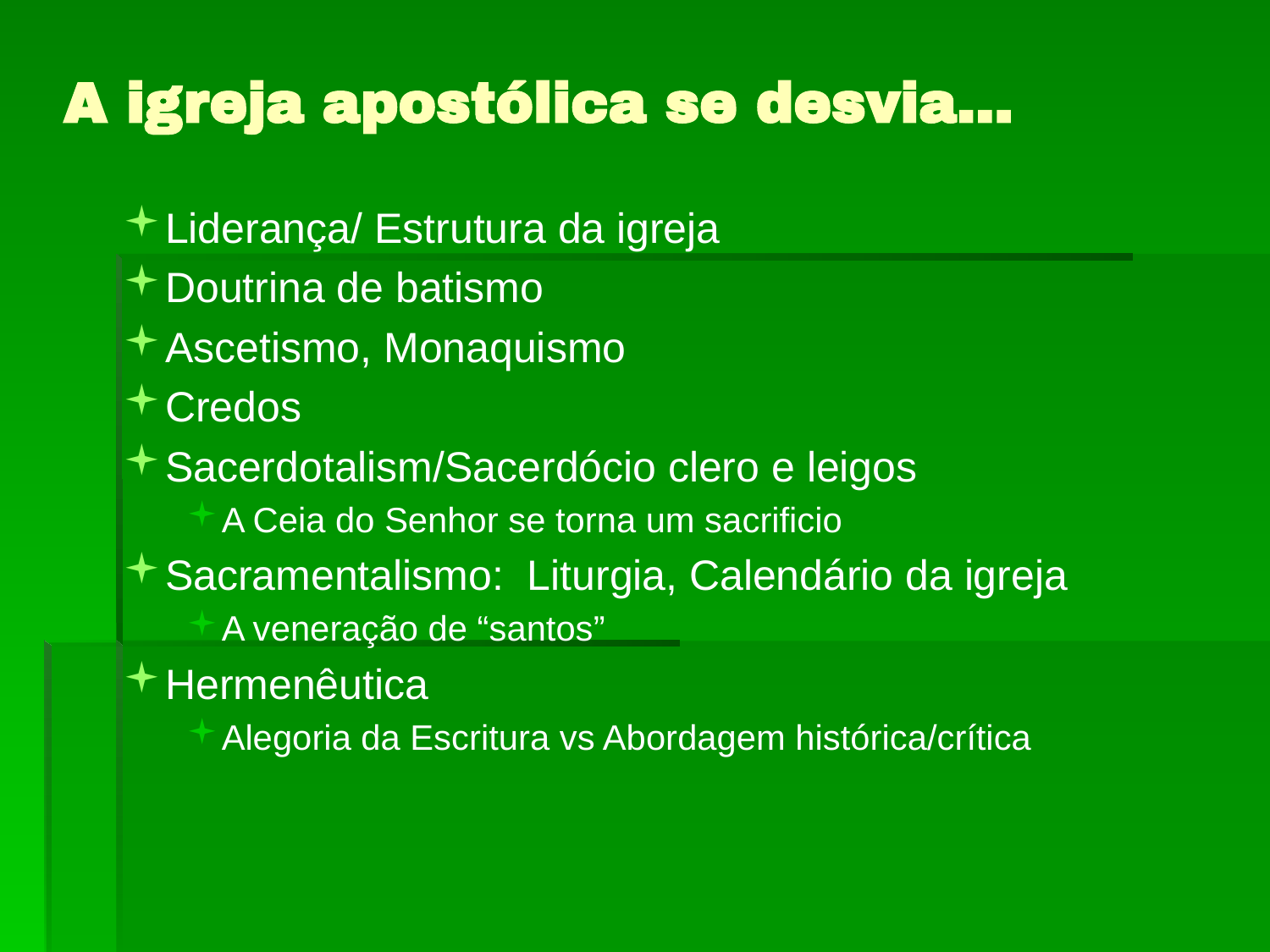

A igreja apostólica se desvia…
Liderança/ Estrutura da igreja
Doutrina de batismo
Ascetismo, Monaquismo
Credos
Sacerdotalism/Sacerdócio clero e leigos
A Ceia do Senhor se torna um sacrificio
Sacramentalismo:  Liturgia, Calendário da igreja
A veneração de “santos”
Hermenêutica
Alegoria da Escritura vs Abordagem histórica/crítica